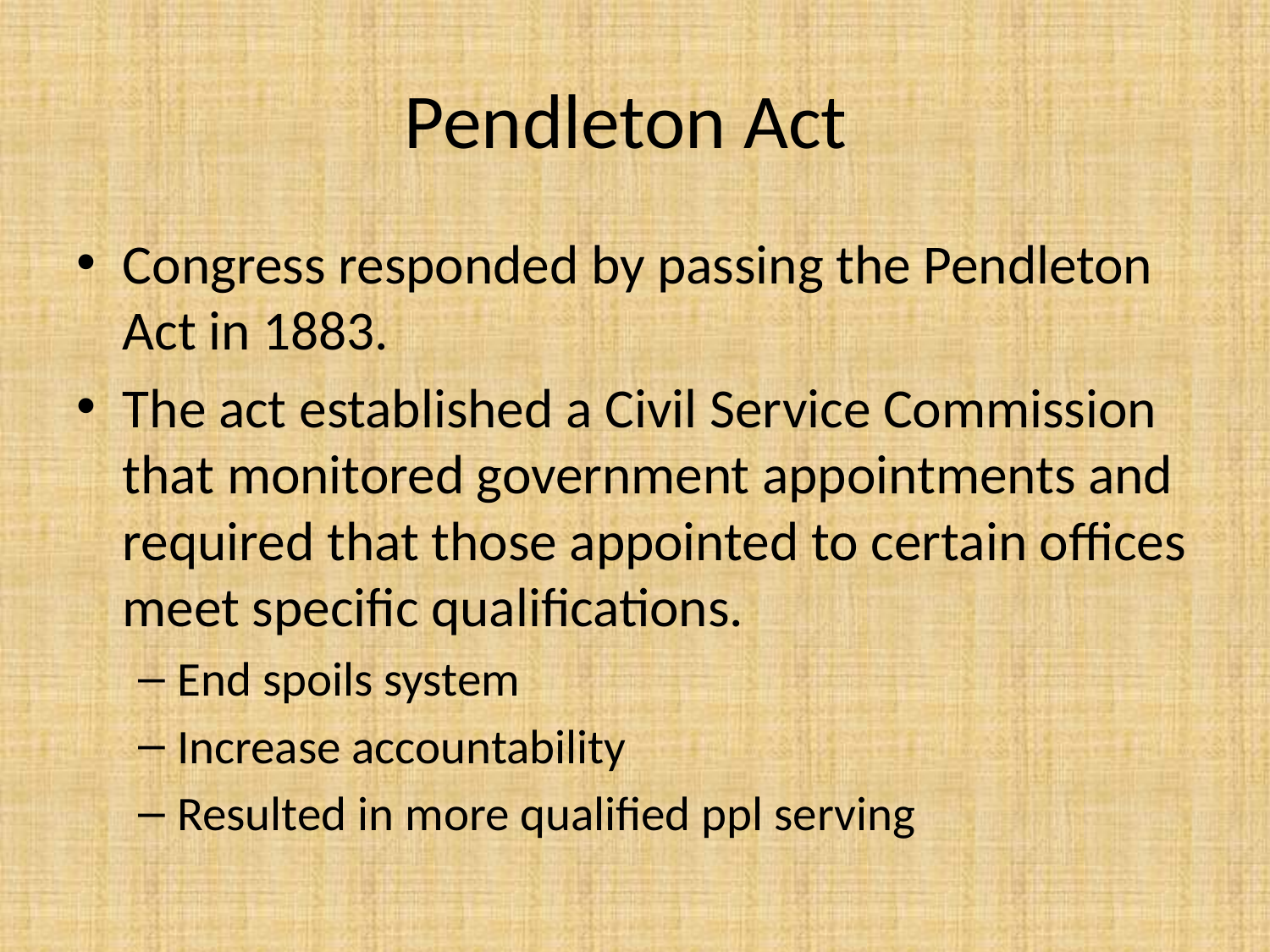

# Pendleton Act
Congress responded by passing the Pendleton Act in 1883.
The act established a Civil Service Commission that monitored government appointments and required that those appointed to certain offices meet specific qualifications.
End spoils system
Increase accountability
Resulted in more qualified ppl serving